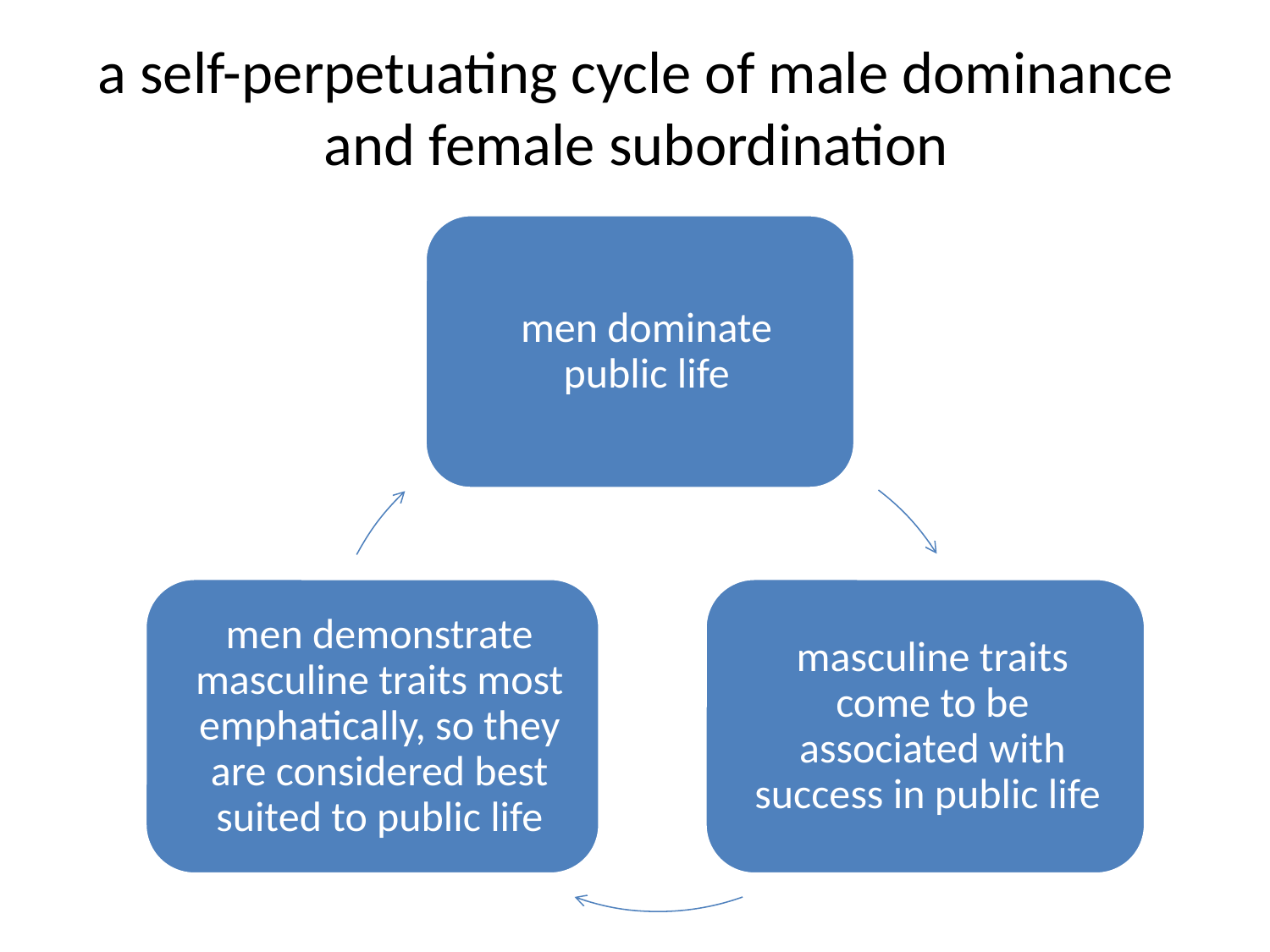

# a self-perpetuating cycle of male dominance and female subordination
men dominate public life
masculine traits come to be associated with success in public life
men demonstrate masculine traits most emphatically, so they are considered best suited to public life